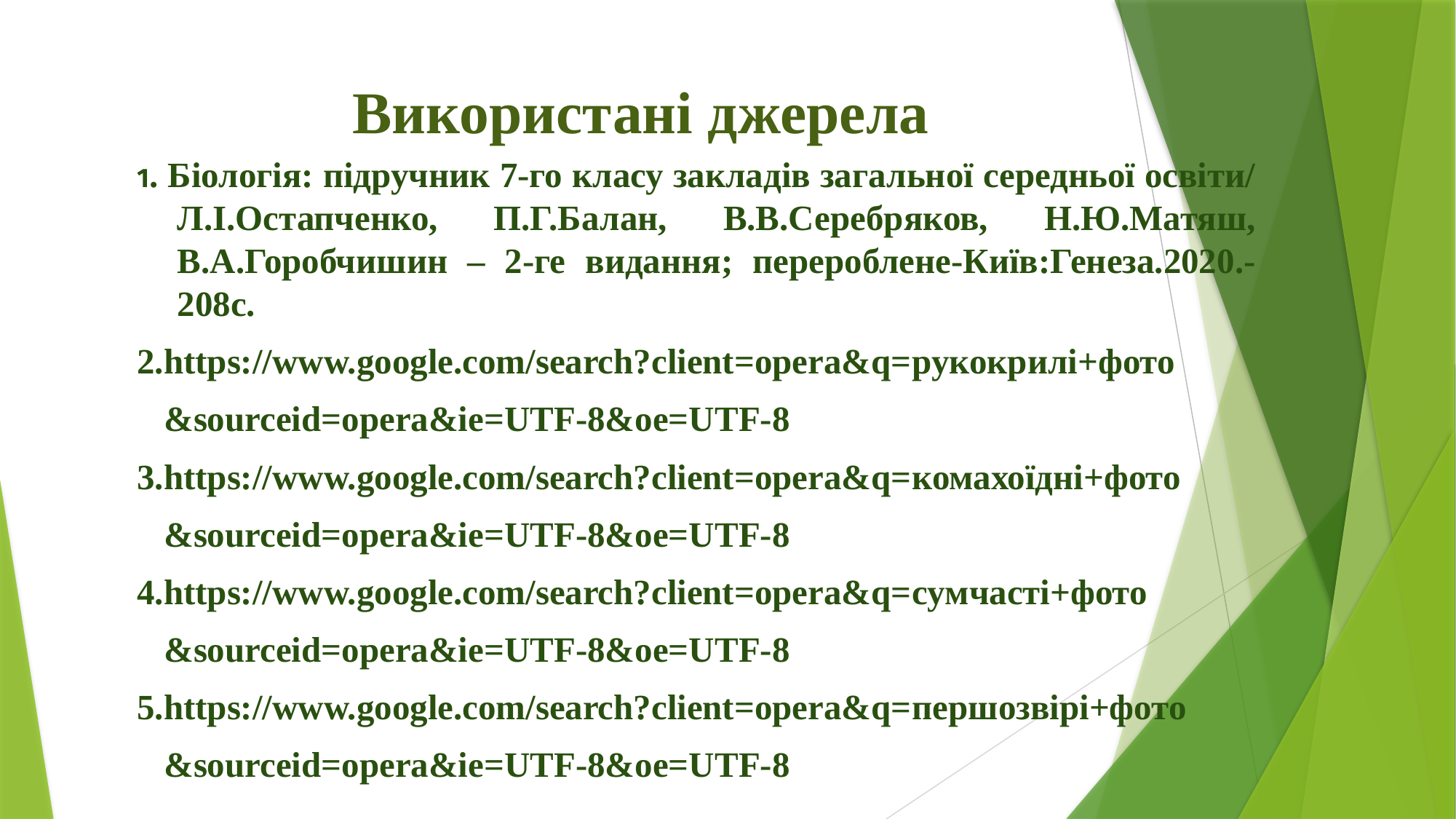

# Використані джерела
1. Біологія: підручник 7-го класу закладів загальної середньої освіти/ Л.І.Остапченко, П.Г.Балан, В.В.Серебряков, Н.Ю.Матяш, В.А.Горобчишин – 2-ге видання; перероблене-Київ:Генеза.2020.-208с.
2.https://www.google.com/search?client=opera&q=рукокрилі+фото
   &sourceid=opera&ie=UTF-8&oe=UTF-8
3.https://www.google.com/search?client=opera&q=комахоїдні+фото
   &sourceid=opera&ie=UTF-8&oe=UTF-8
4.https://www.google.com/search?client=opera&q=сумчасті+фото
   &sourceid=opera&ie=UTF-8&oe=UTF-8
5.https://www.google.com/search?client=opera&q=першозвірі+фото
   &sourceid=opera&ie=UTF-8&oe=UTF-8